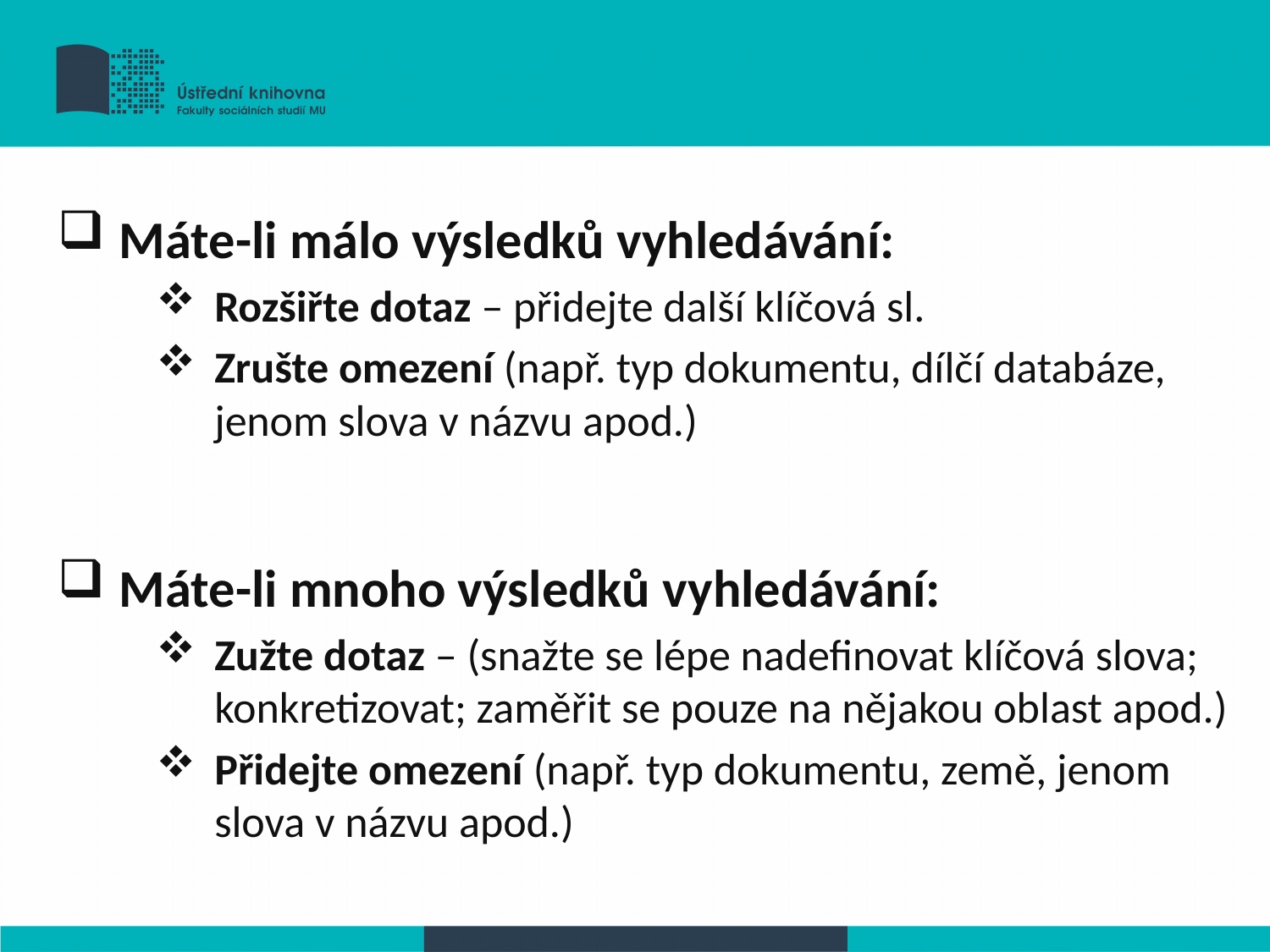

Máte-li málo výsledků vyhledávání:
Rozšiřte dotaz – přidejte další klíčová sl.
Zrušte omezení (např. typ dokumentu, dílčí databáze, jenom slova v názvu apod.)

Máte-li mnoho výsledků vyhledávání:
Zužte dotaz – (snažte se lépe nadefinovat klíčová slova; konkretizovat; zaměřit se pouze na nějakou oblast apod.)
Přidejte omezení (např. typ dokumentu, země, jenom slova v názvu apod.)